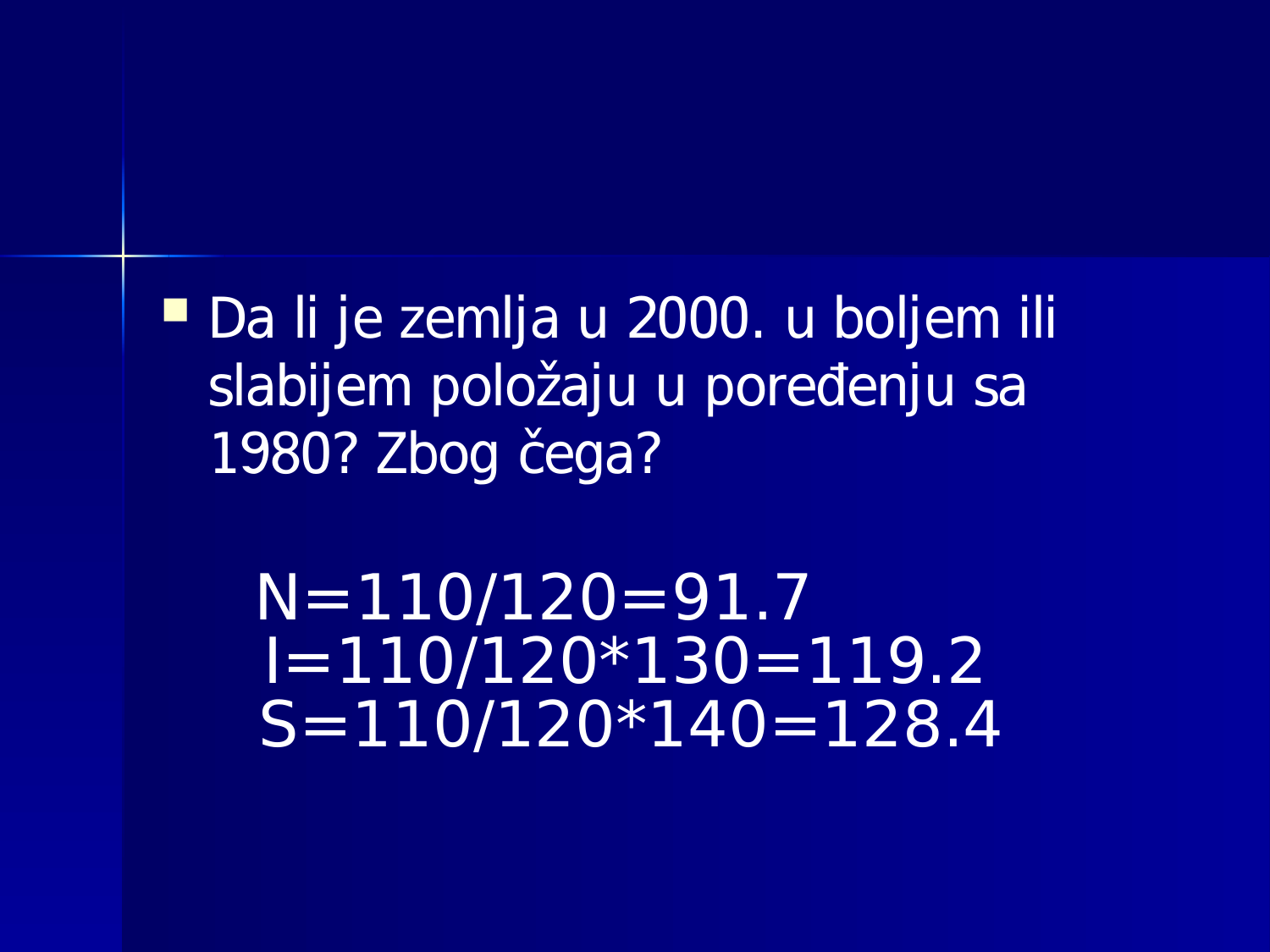

Da li je zemlja u 2000. u boljem ili slabijem položaju u poređenju sa 1980? Zbog čega?
N=110/120=91.7
I=110/120*130=119.2
S=110/120*140=128.4